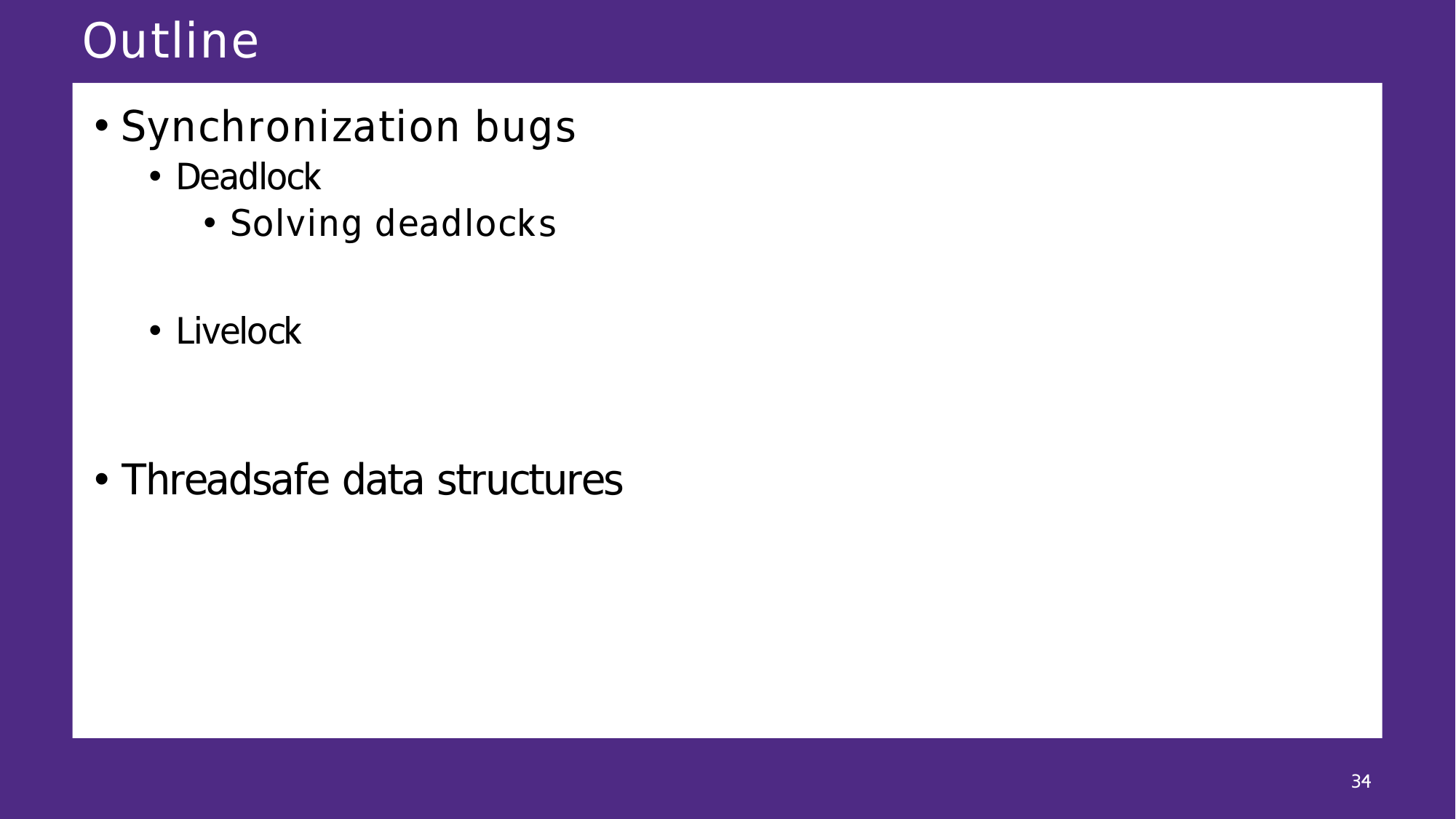

# Outline
Synchronization bugs
Deadlock
Solving deadlocks

Livelock

Threadsafe data structures

34